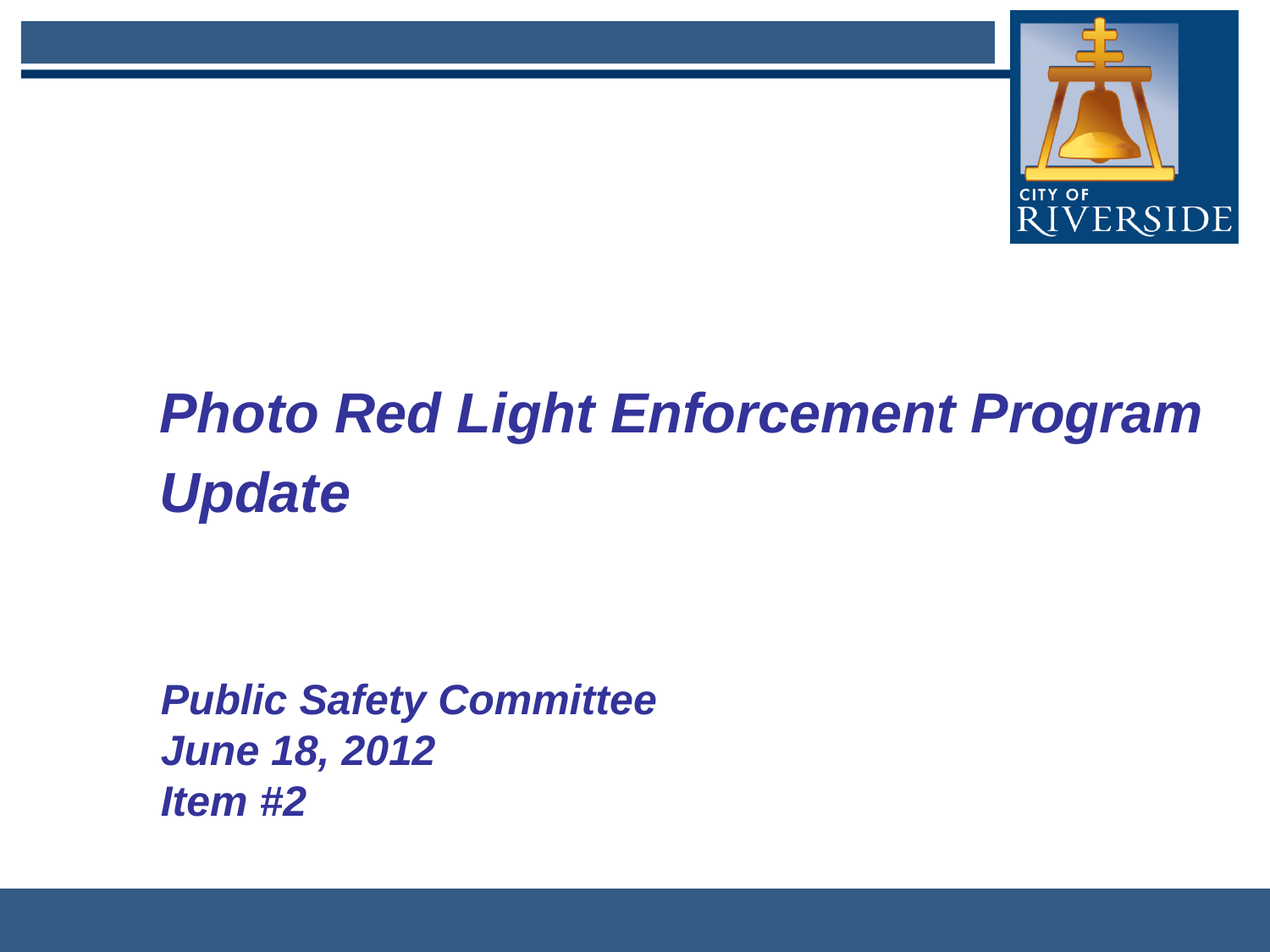

Photo Red Light Enforcement Program
Update
Public Safety Committee
June 18, 2012
Item #2